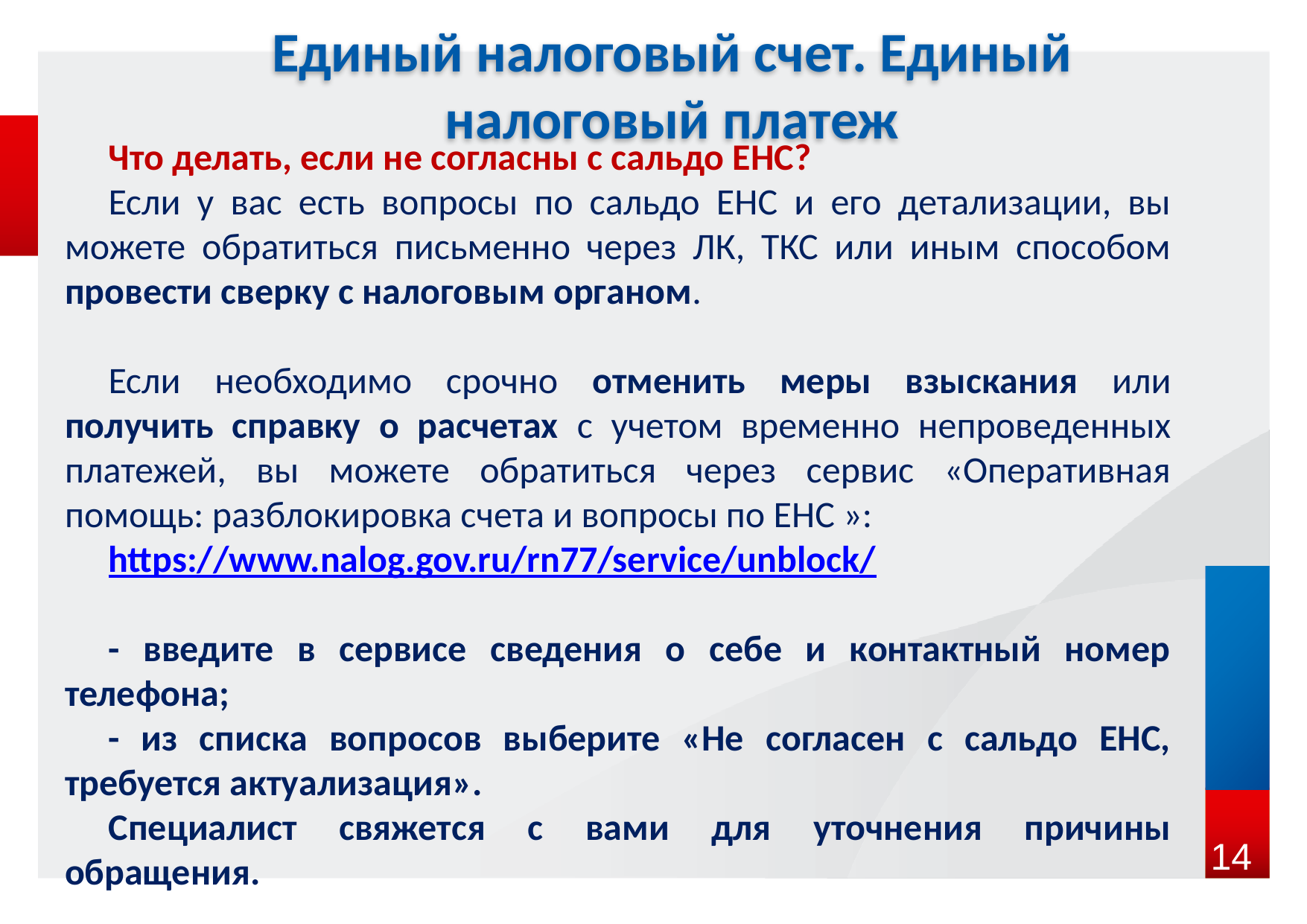

Единый налоговый счет. Единый налоговый платеж
Что делать, если не согласны с сальдо ЕНС?
Если у вас есть вопросы по сальдо ЕНС и его детализации, вы можете обратиться письменно через ЛК, ТКС или иным способом провести сверку с налоговым органом.

Если необходимо срочно отменить меры взыскания или получить справку о расчетах с учетом временно непроведенных платежей, вы можете обратиться через сервис «Оперативная помощь: разблокировка счета и вопросы по ЕНС »:
https://www.nalog.gov.ru/rn77/service/unblock/

- введите в сервисе сведения о себе и контактный номер телефона;
- из списка вопросов выберите «Не согласен с сальдо ЕНС, требуется актуализация».
Специалист свяжется с вами для уточнения причины обращения.
14